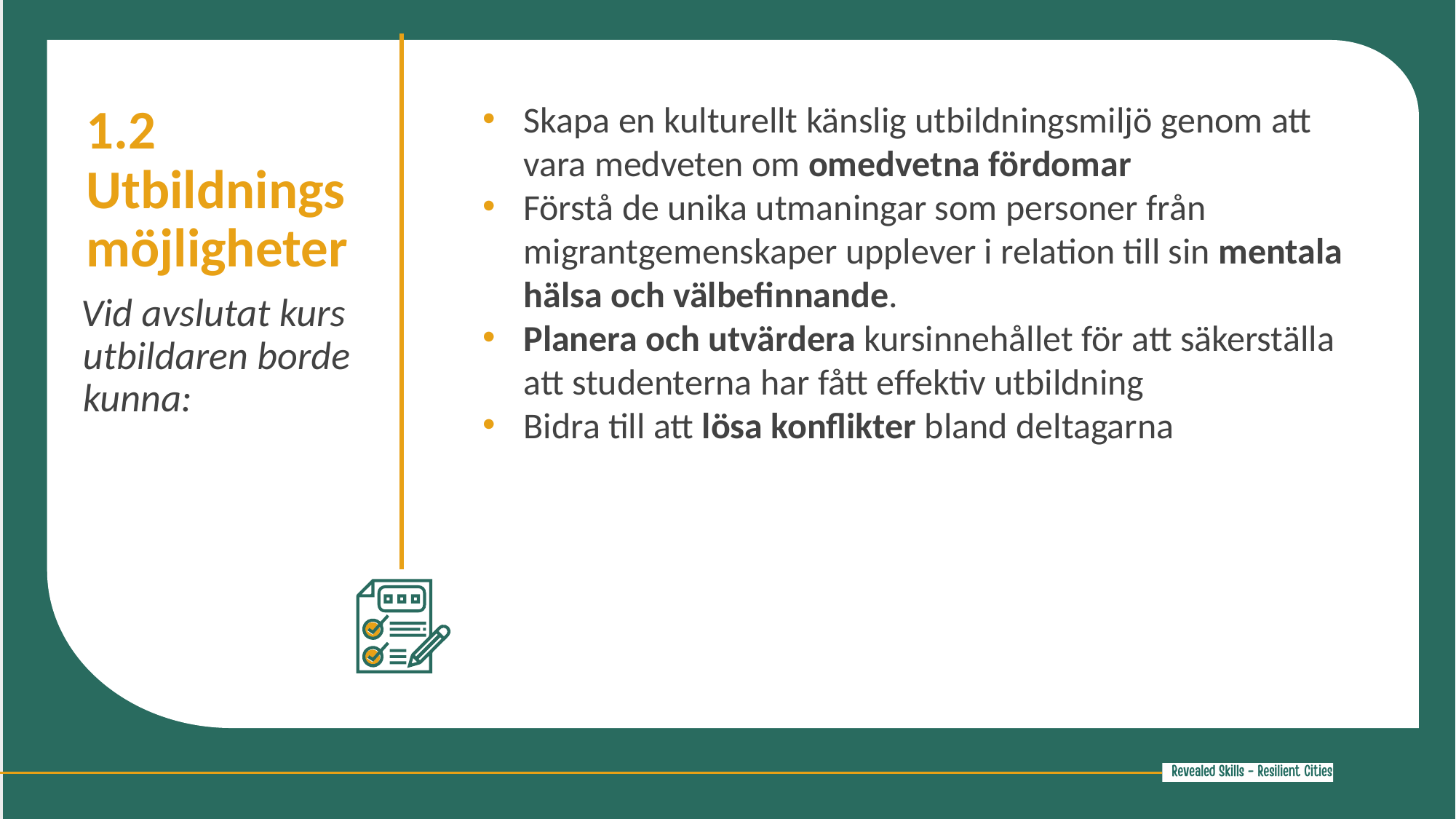

Skapa en kulturellt känslig utbildningsmiljö genom att vara medveten om omedvetna fördomar
Förstå de unika utmaningar som personer från migrantgemenskaper upplever i relation till sin mentala hälsa och välbefinnande.
Planera och utvärdera kursinnehållet för att säkerställa att studenterna har fått effektiv utbildning
Bidra till att lösa konflikter bland deltagarna
1.2 Utbildningsmöjligheter

Vid avslutat kurs utbildaren borde kunna: